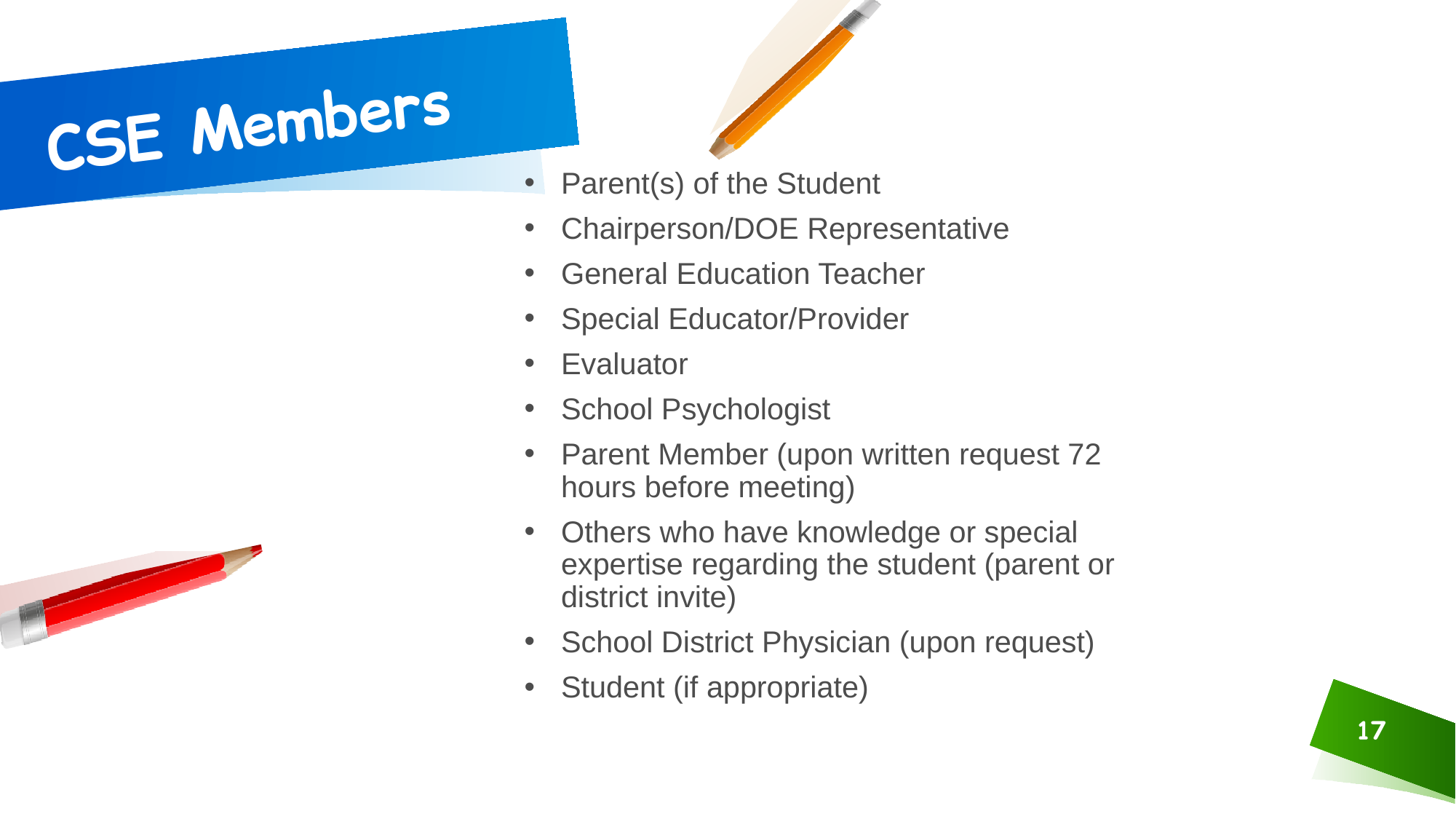

# CSE Members
Parent(s) of the Student
Chairperson/DOE Representative
General Education Teacher
Special Educator/Provider
Evaluator
School Psychologist
Parent Member (upon written request 72 hours before meeting)
Others who have knowledge or special expertise regarding the student (parent or district invite)
School District Physician (upon request)
Student (if appropriate)
17